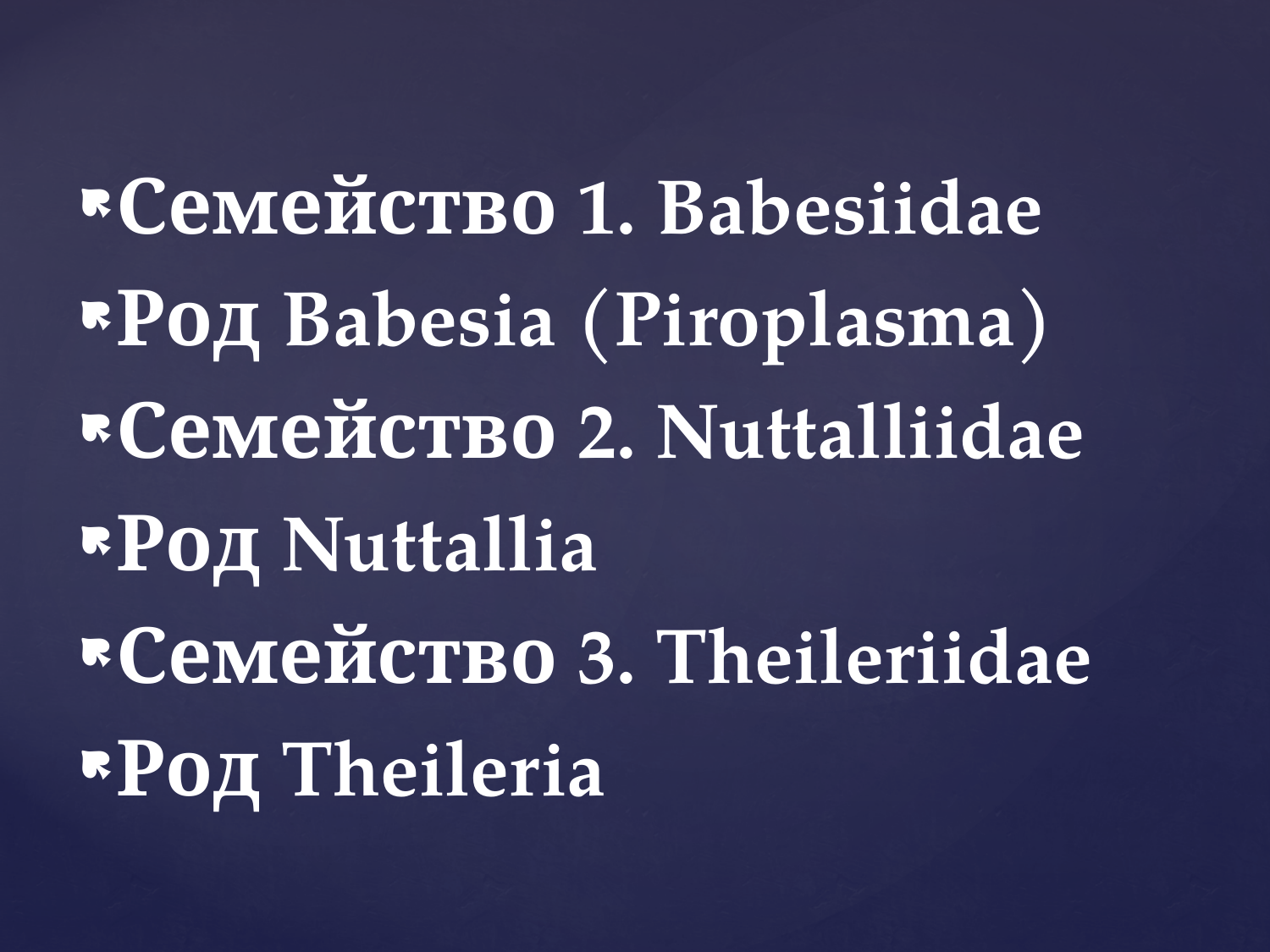

Семейство 1. Babesiidae
Род Babesia (Piroplasma)‏
Семейство 2. Nuttalliidae
Род Nuttallia
Семейство 3. Theileriidae
Род Theileria